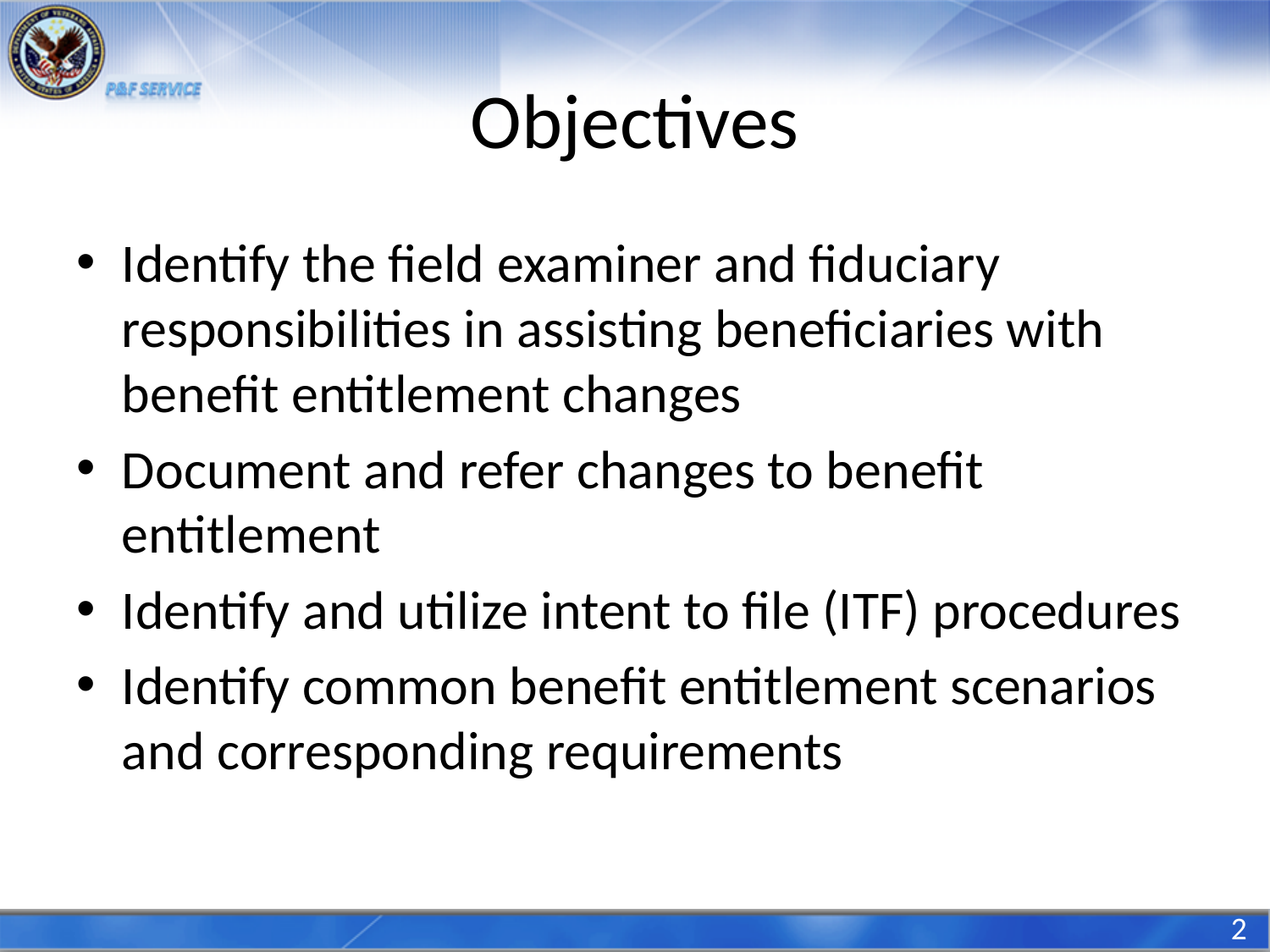

# Objectives
Identify the field examiner and fiduciary responsibilities in assisting beneficiaries with benefit entitlement changes
Document and refer changes to benefit entitlement
Identify and utilize intent to file (ITF) procedures
Identify common benefit entitlement scenarios and corresponding requirements
2